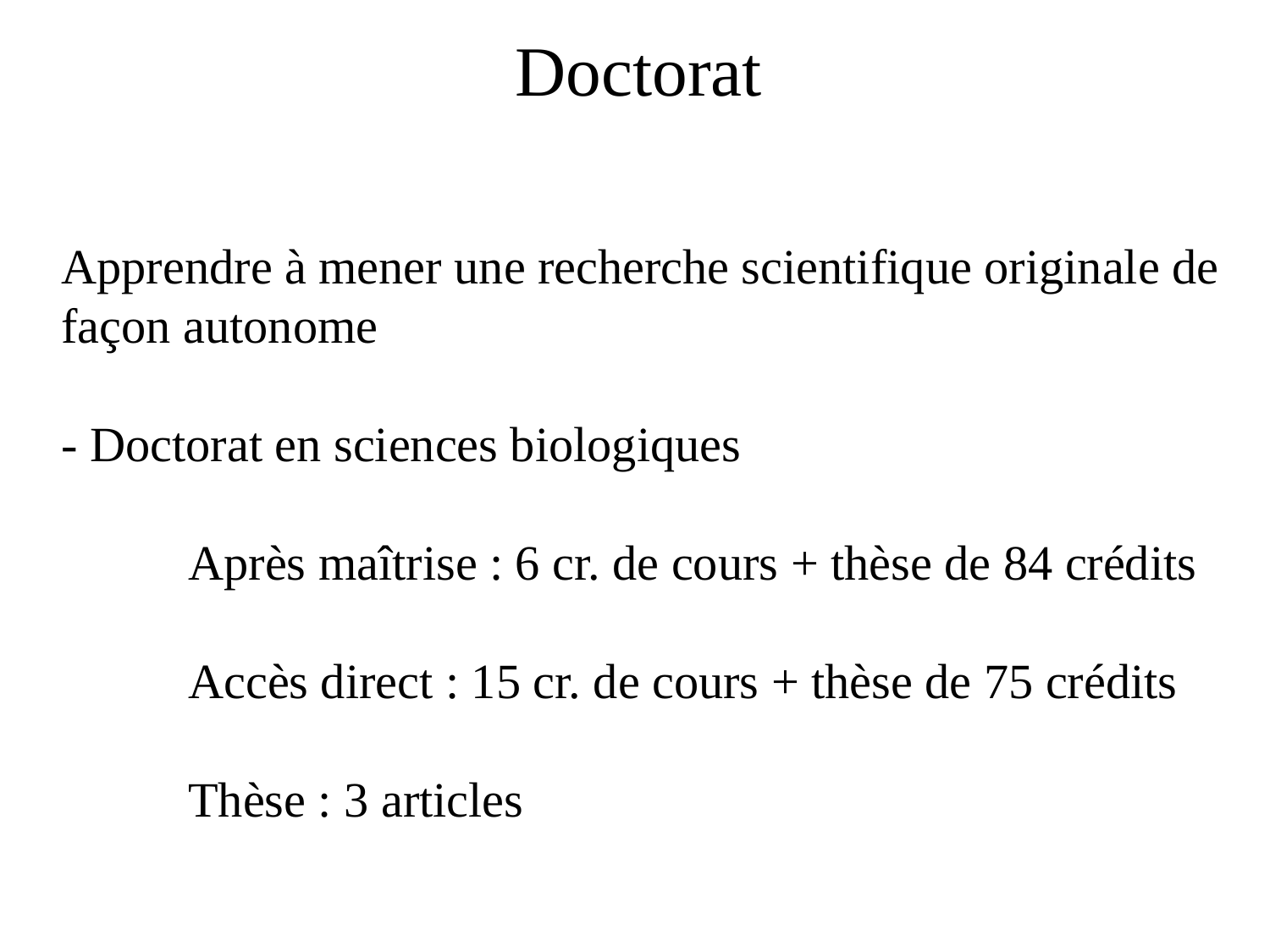

Doctorat
Apprendre à mener une recherche scientifique originale de façon autonome

- Doctorat en sciences biologiques

	Après maîtrise : 6 cr. de cours + thèse de 84 crédits

	Accès direct : 15 cr. de cours + thèse de 75 crédits

	Thèse : 3 articles